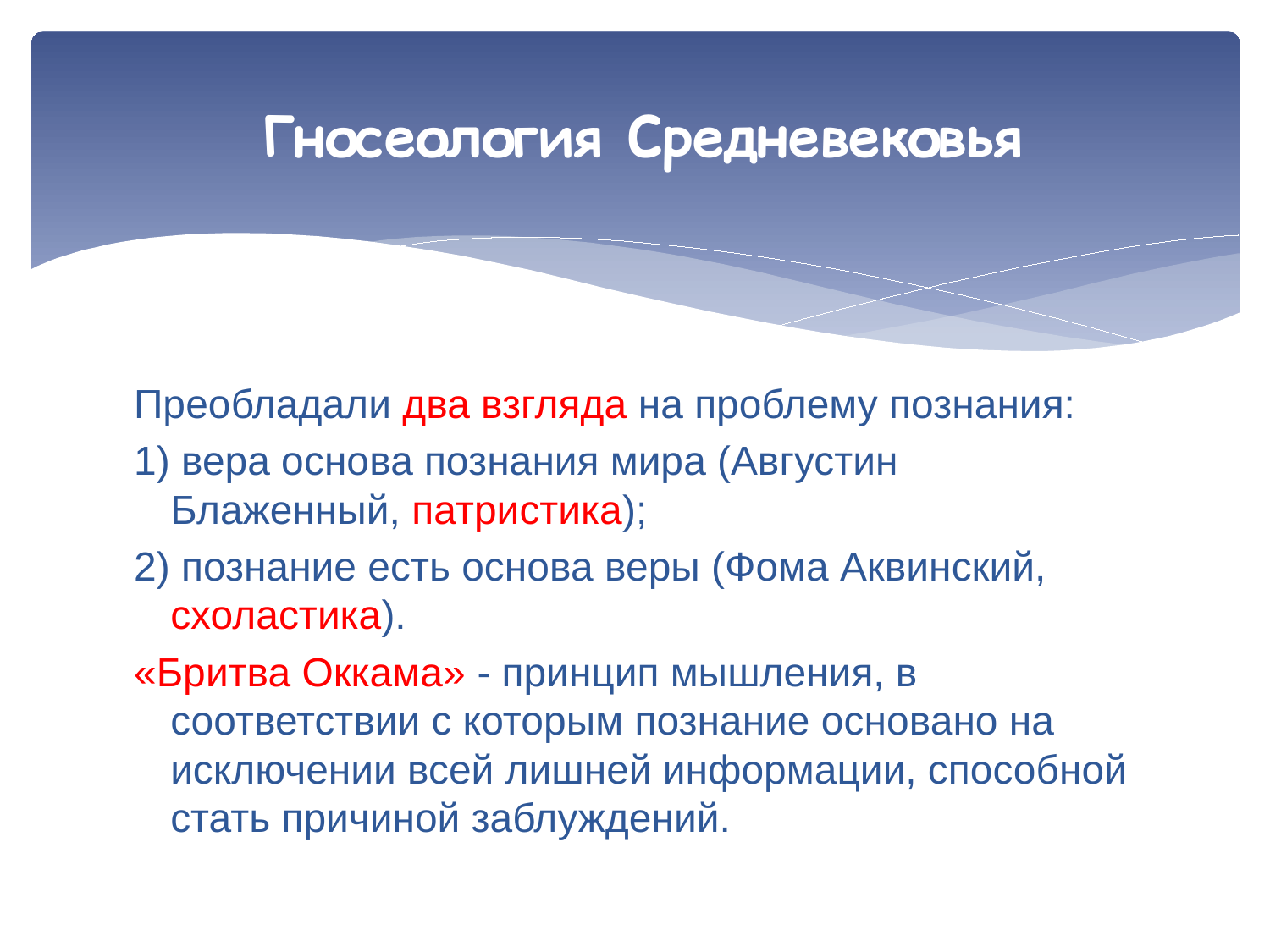

# Гносеология Средневековья
Преобладали два взгляда на проблему познания:
1) вера основа познания мира (Августин Блаженный, патристика);
2) познание есть основа веры (Фома Аквинский, схоластика).
«Бритва Оккама» - принцип мышления, в соответствии с которым познание основано на исключении всей лишней информации, способной стать причиной заблуждений.